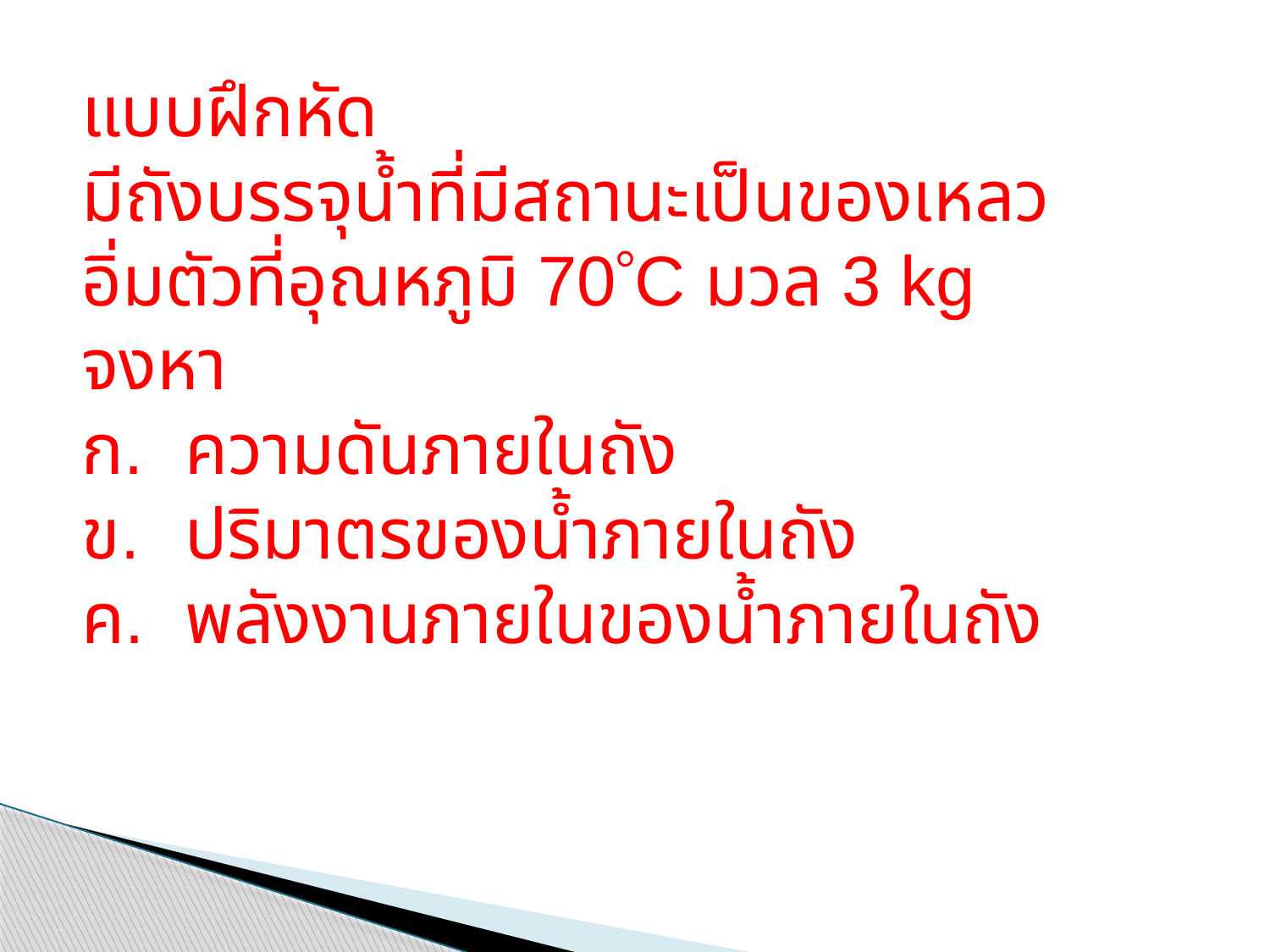

แบบฝึกหัด
มีถังบรรจุน้ำที่มีสถานะเป็นของเหลวอิ่มตัวที่อุณหภูมิ 70°C มวล 3 kg จงหา
ความดันภายในถัง
ปริมาตรของน้ำภายในถัง
พลังงานภายในของน้ำภายในถัง